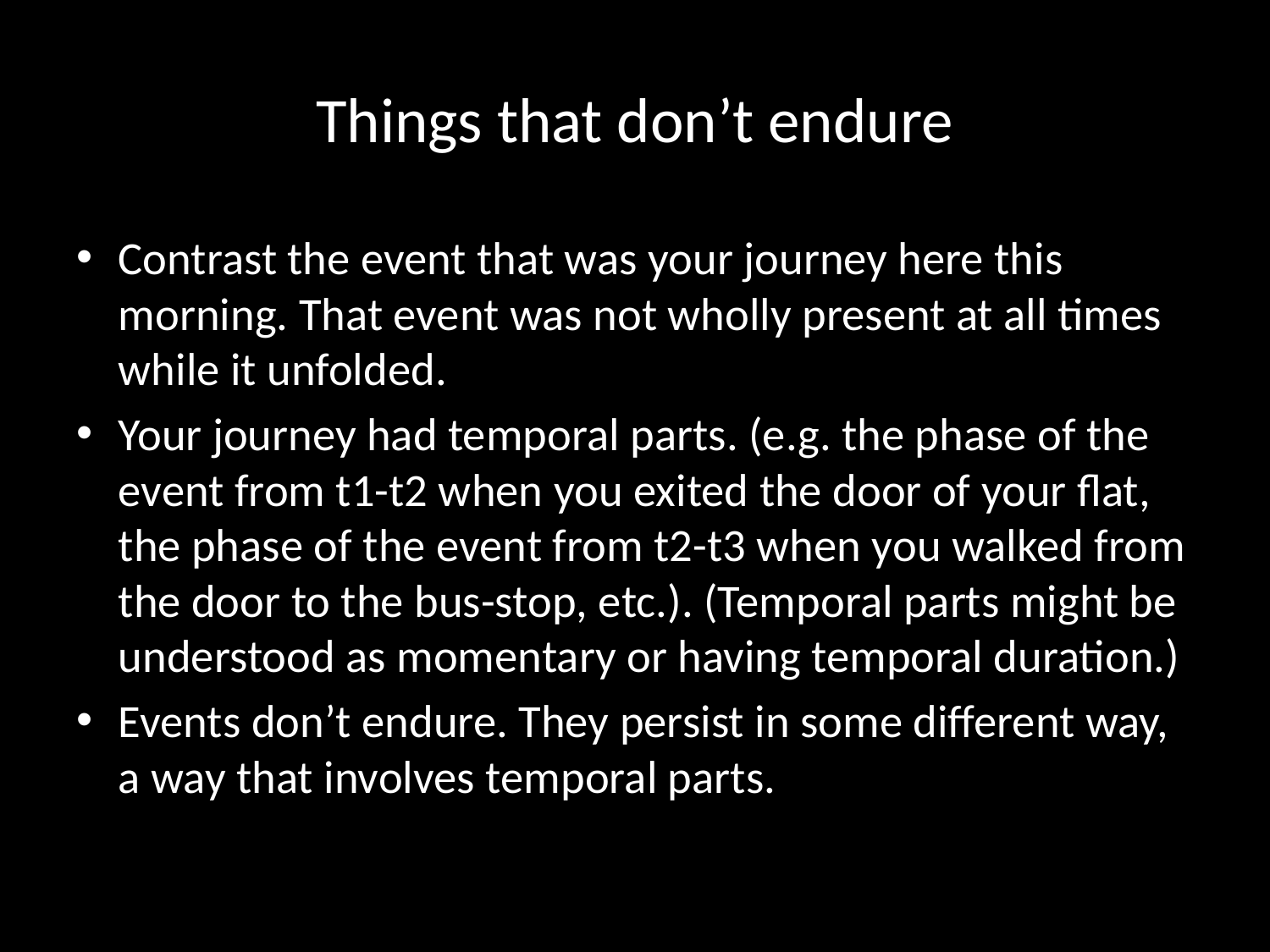

# Things that don’t endure
Contrast the event that was your journey here this morning. That event was not wholly present at all times while it unfolded.
Your journey had temporal parts. (e.g. the phase of the event from t1-t2 when you exited the door of your flat, the phase of the event from t2-t3 when you walked from the door to the bus-stop, etc.). (Temporal parts might be understood as momentary or having temporal duration.)
Events don’t endure. They persist in some different way, a way that involves temporal parts.